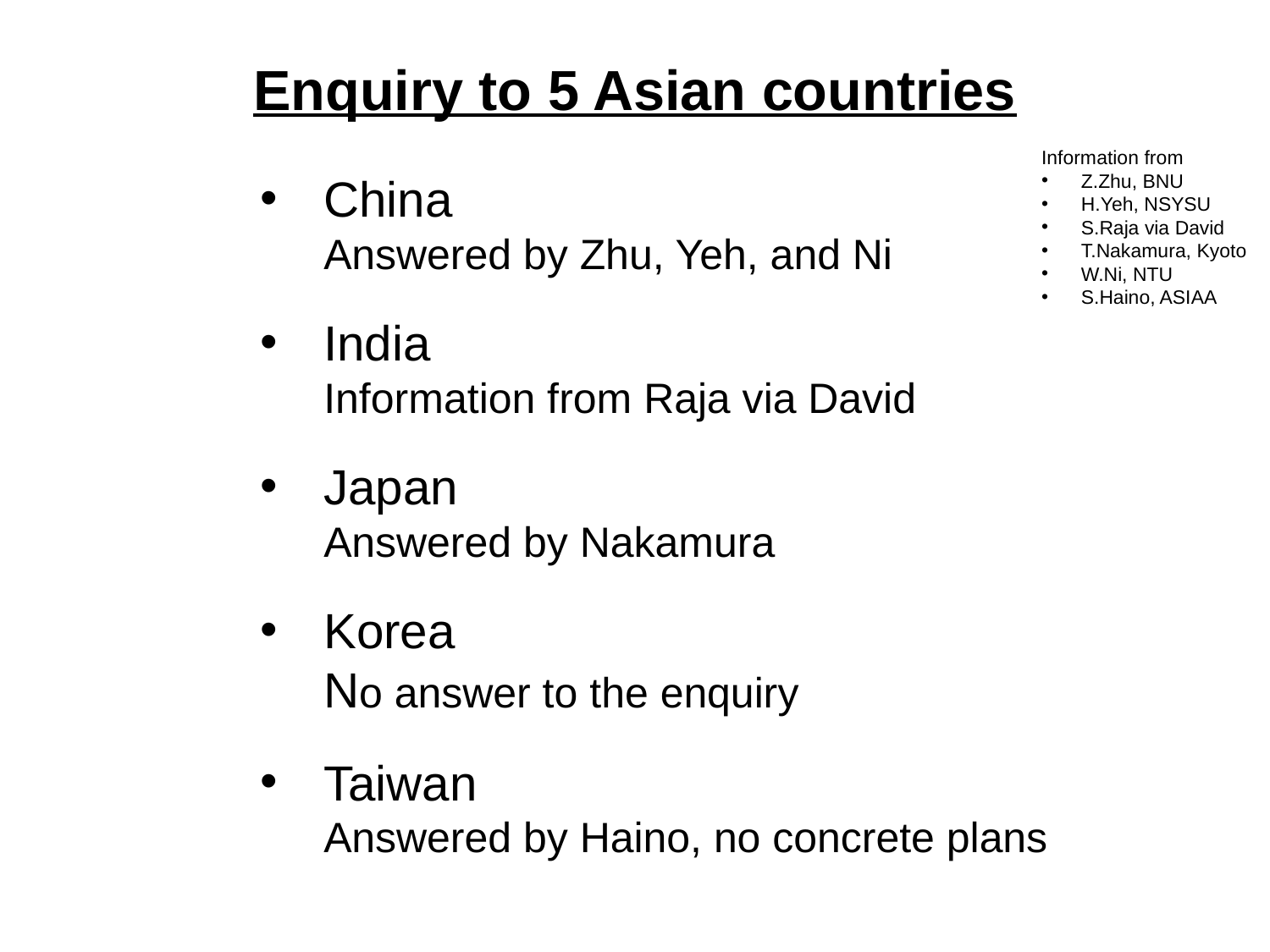

# Enquiry to 5 Asian countries
Information from
Z.Zhu, BNU
H.Yeh, NSYSU
S.Raja via David
T.Nakamura, Kyoto
W.Ni, NTU
S.Haino, ASIAA
China
Answered by Zhu, Yeh, and Ni
India
Information from Raja via David
Japan
Answered by Nakamura
Korea
No answer to the enquiry

Taiwan
Answered by Haino, no concrete plans